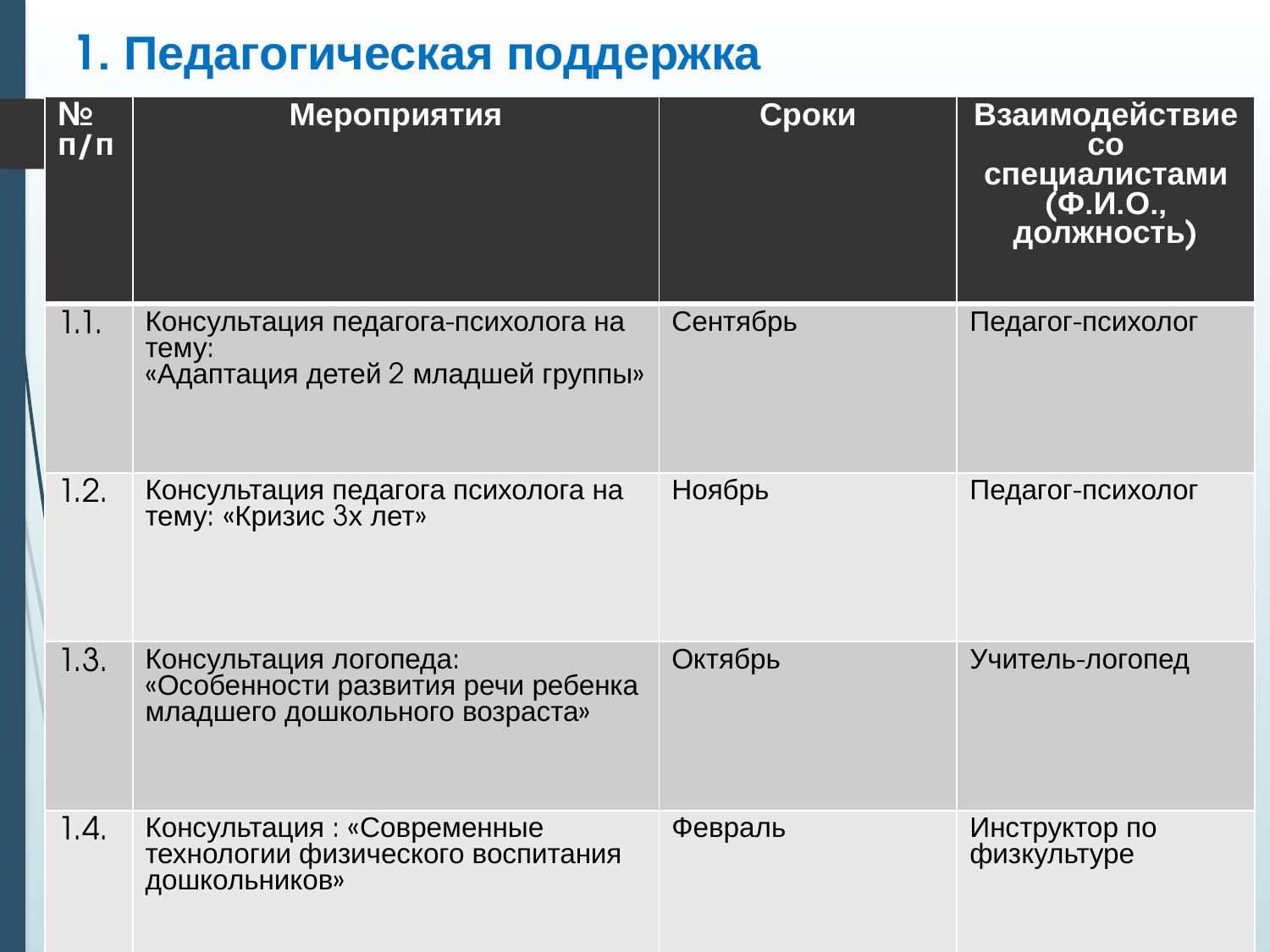

# 1. Педагогическая поддержка
| № п/п | Мероприятия | Сроки | Взаимодействие со специалистами (Ф.И.О., должность) |
| --- | --- | --- | --- |
| 1.1. | Консультация педагога-психолога на тему: «Адаптация детей 2 младшей группы» | Сентябрь | Педагог-психолог |
| 1.2. | Консультация педагога психолога на тему: «Кризис 3х лет» | Ноябрь | Педагог-психолог |
| 1.3. | Консультация логопеда: «Особенности развития речи ребенка младшего дошкольного возраста» | Октябрь | Учитель-логопед |
| 1.4. | Консультация : «Современные технологии физического воспитания дошкольников» | Февраль | Инструктор по физкультуре |